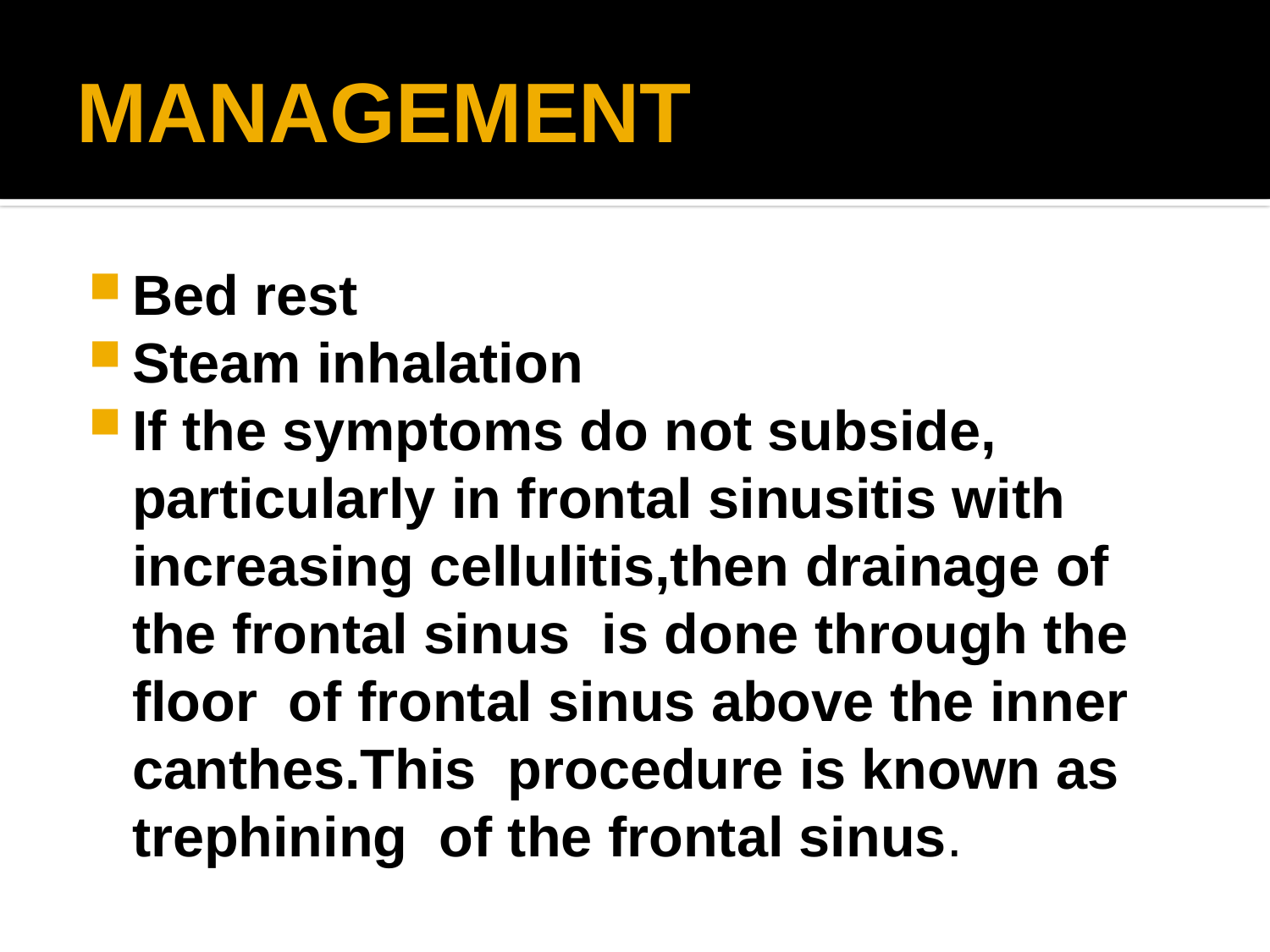

# MANAGEMENT
Bed rest
Steam inhalation
If the symptoms do not subside, particularly in frontal sinusitis with increasing cellulitis,then drainage of the frontal sinus  is done through the floor  of frontal sinus above the inner canthes.This  procedure is known as trephining  of the frontal sinus.